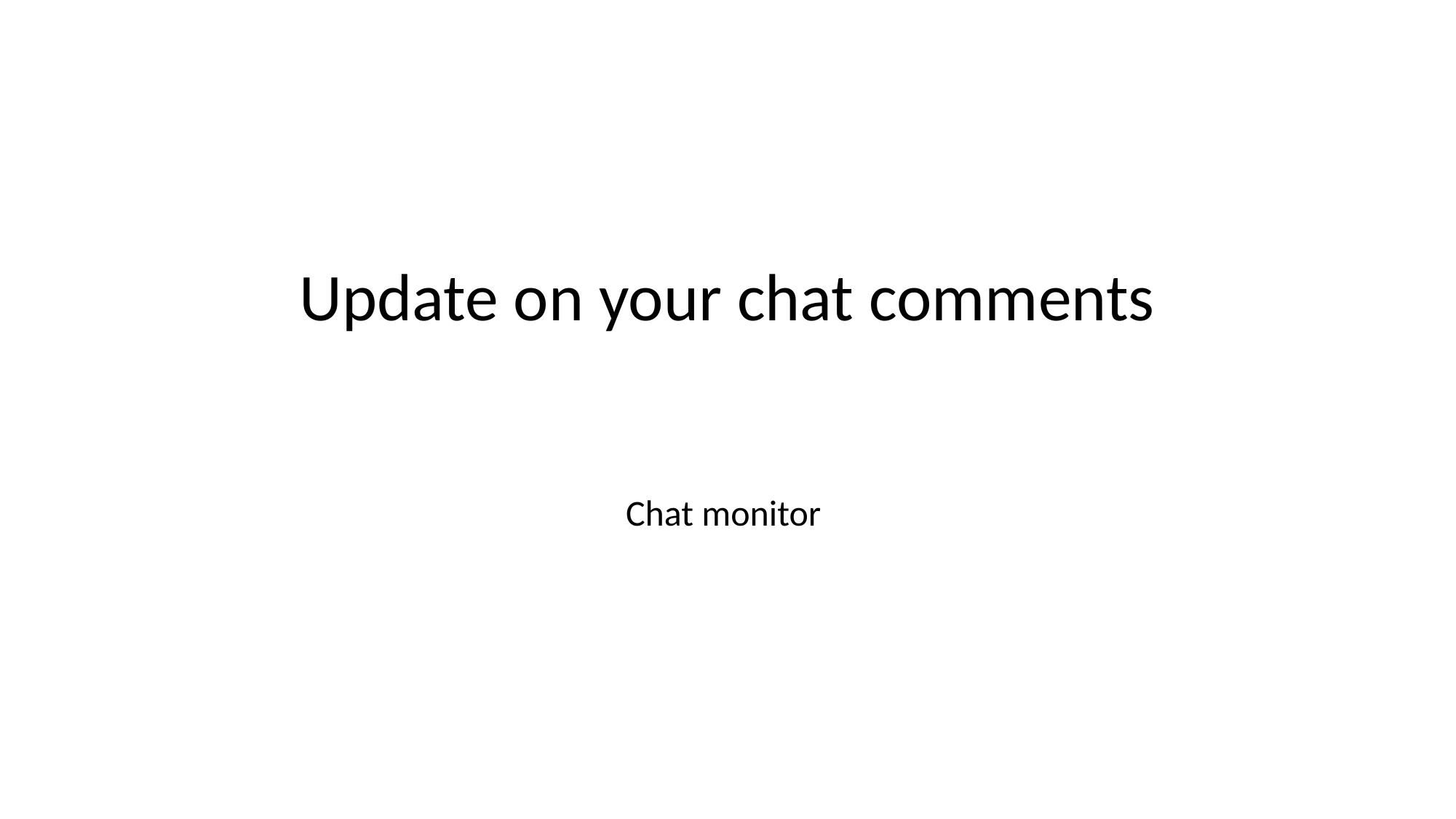

# Update on your chat comments

Chat monitor